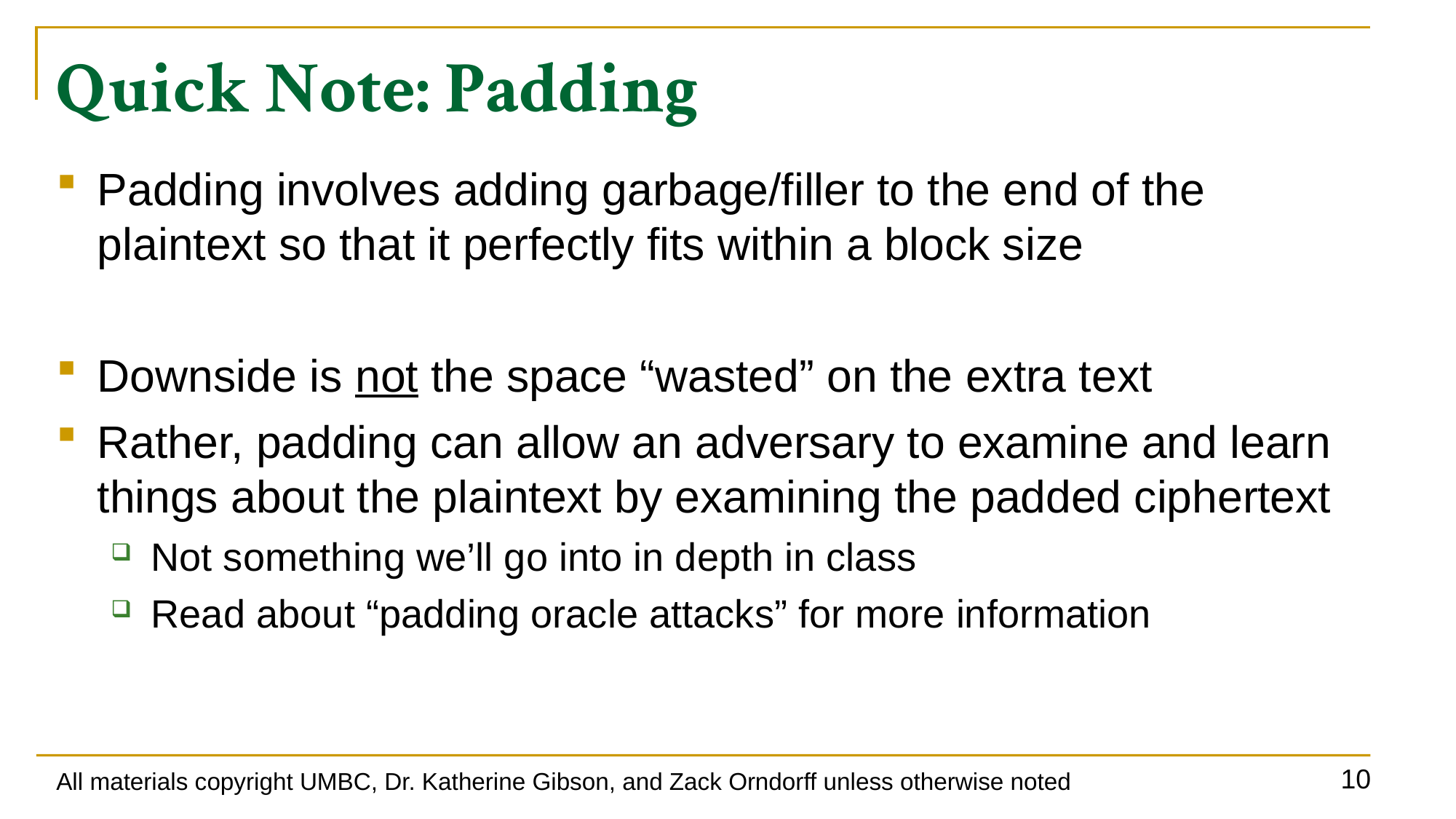

# Quick Note: Padding
Padding involves adding garbage/filler to the end of the plaintext so that it perfectly fits within a block size

Downside is not the space “wasted” on the extra text
Rather, padding can allow an adversary to examine and learn things about the plaintext by examining the padded ciphertext
Not something we’ll go into in depth in class
Read about “padding oracle attacks” for more information